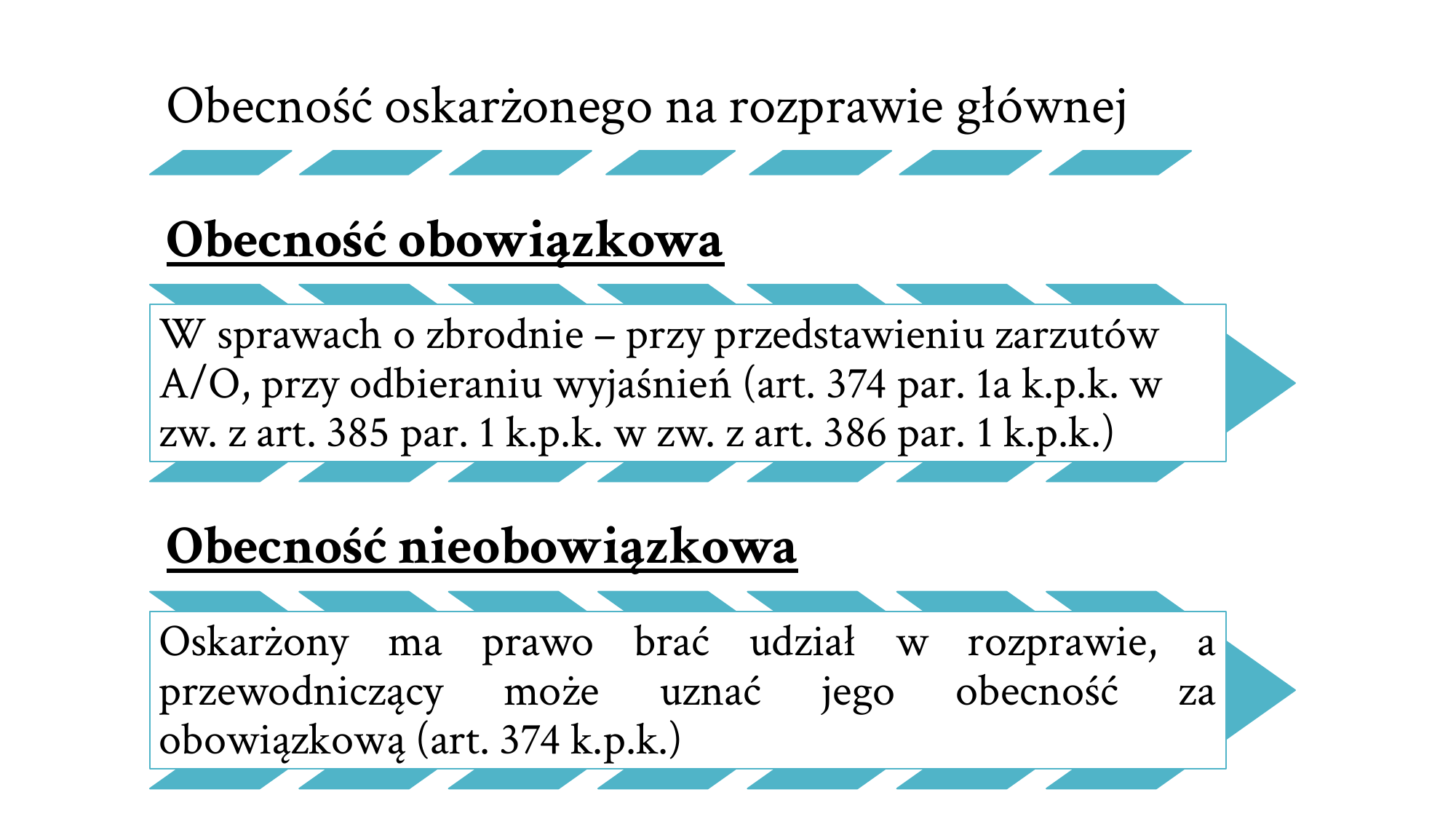

Obecność oskarżonego na rozprawie głównej
Obecność obowiązkowa
W sprawach o zbrodnie – przy przedstawieniu zarzutów A/O, przy odbieraniu wyjaśnień (art. 374 par. 1a k.p.k. w zw. z art. 385 par. 1 k.p.k. w zw. z art. 386 par. 1 k.p.k.)
Obecność nieobowiązkowa
Oskarżony ma prawo brać udział w rozprawie, a przewodniczący może uznać jego obecność za obowiązkową (art. 374 k.p.k.)